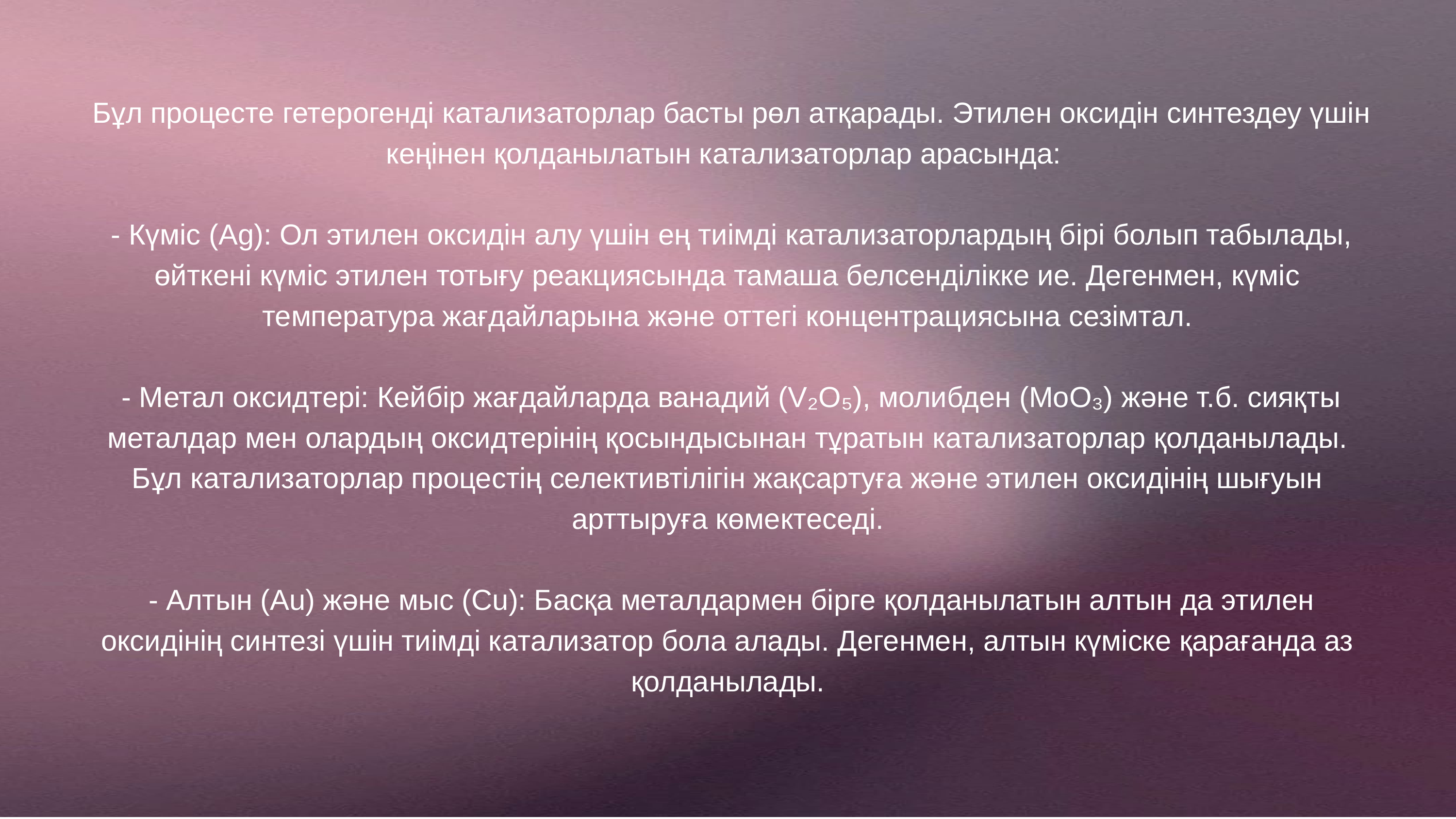

Бұл процесте гетерогенді катализаторлар басты рөл атқарады. Этилен оксидін синтездеу үшін кеңінен қолданылатын катализаторлар арасында:

 - Күміс (Ag): Ол этилен оксидін алу үшін ең тиімді катализаторлардың бірі болып табылады, өйткені күміс этилен тотығу реакциясында тамаша белсенділікке ие. Дегенмен, күміс температура жағдайларына және оттегі концентрациясына сезімтал.

 - Метал оксидтері: Кейбір жағдайларда ванадий (V₂O₅), молибден (MoO₃) және т.б. сияқты металдар мен олардың оксидтерінің қосындысынан тұратын катализаторлар қолданылады. Бұл катализаторлар процестің селективтілігін жақсартуға және этилен оксидінің шығуын арттыруға көмектеседі.

 - Алтын (Au) және мыс (Cu): Басқа металдармен бірге қолданылатын алтын да этилен оксидінің синтезі үшін тиімді катализатор бола алады. Дегенмен, алтын күміске қарағанда аз қолданылады.